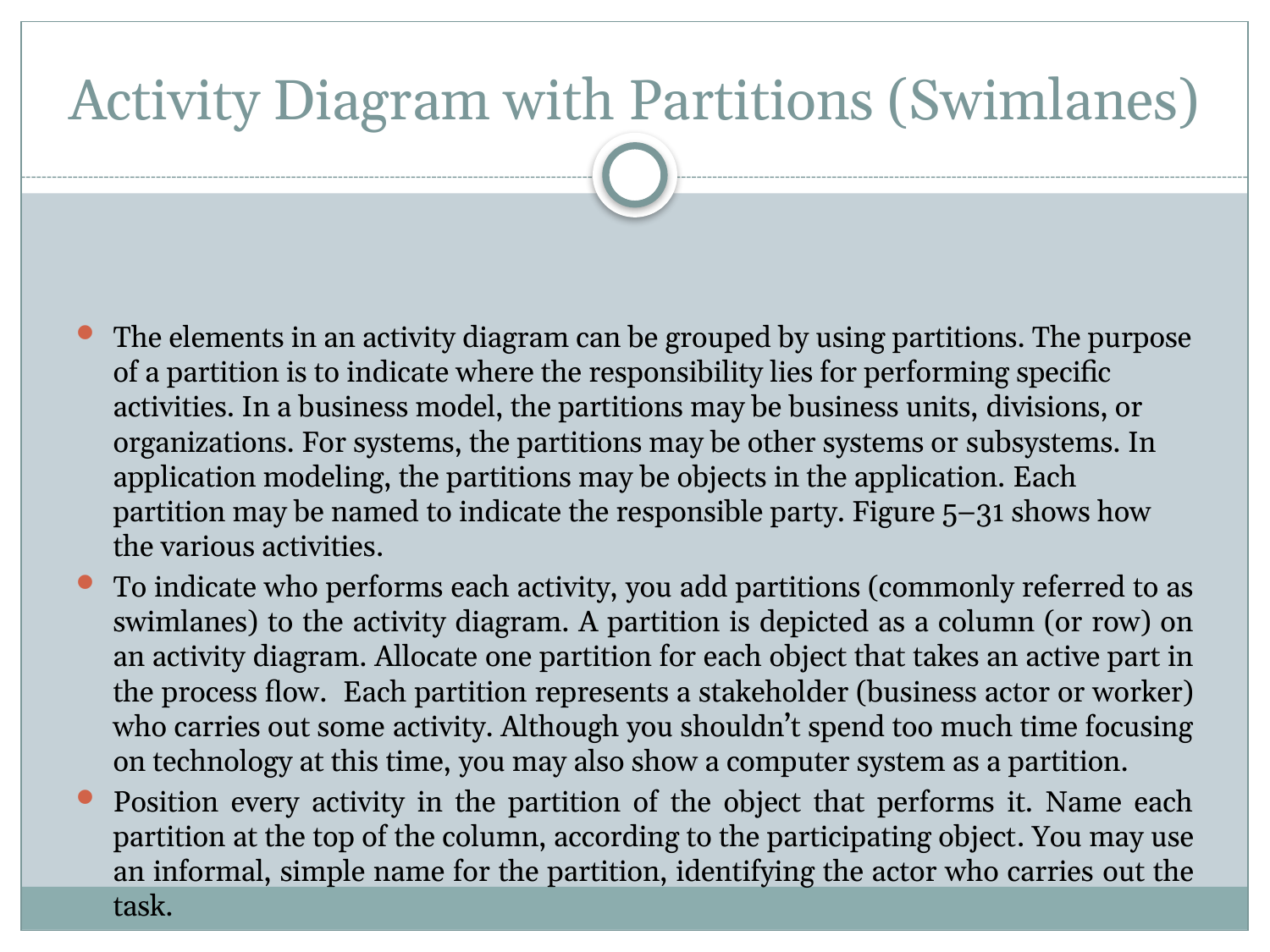

# Activity Diagram with Partitions (Swimlanes)
The elements in an activity diagram can be grouped by using partitions. The purpose of a partition is to indicate where the responsibility lies for performing specific activities. In a business model, the partitions may be business units, divisions, or organizations. For systems, the partitions may be other systems or subsystems. In application modeling, the partitions may be objects in the application. Each partition may be named to indicate the responsible party. Figure 5–31 shows how the various activities.
To indicate who performs each activity, you add partitions (commonly referred to as swimlanes) to the activity diagram. A partition is depicted as a column (or row) on an activity diagram. Allocate one partition for each object that takes an active part in the process flow.  Each partition represents a stakeholder (business actor or worker) who carries out some activity. Although you shouldn’t spend too much time focusing on technology at this time, you may also show a computer system as a partition.
Position every activity in the partition of the object that performs it. Name each partition at the top of the column, according to the participating object. You may use an informal, simple name for the partition, identifying the actor who carries out the task.